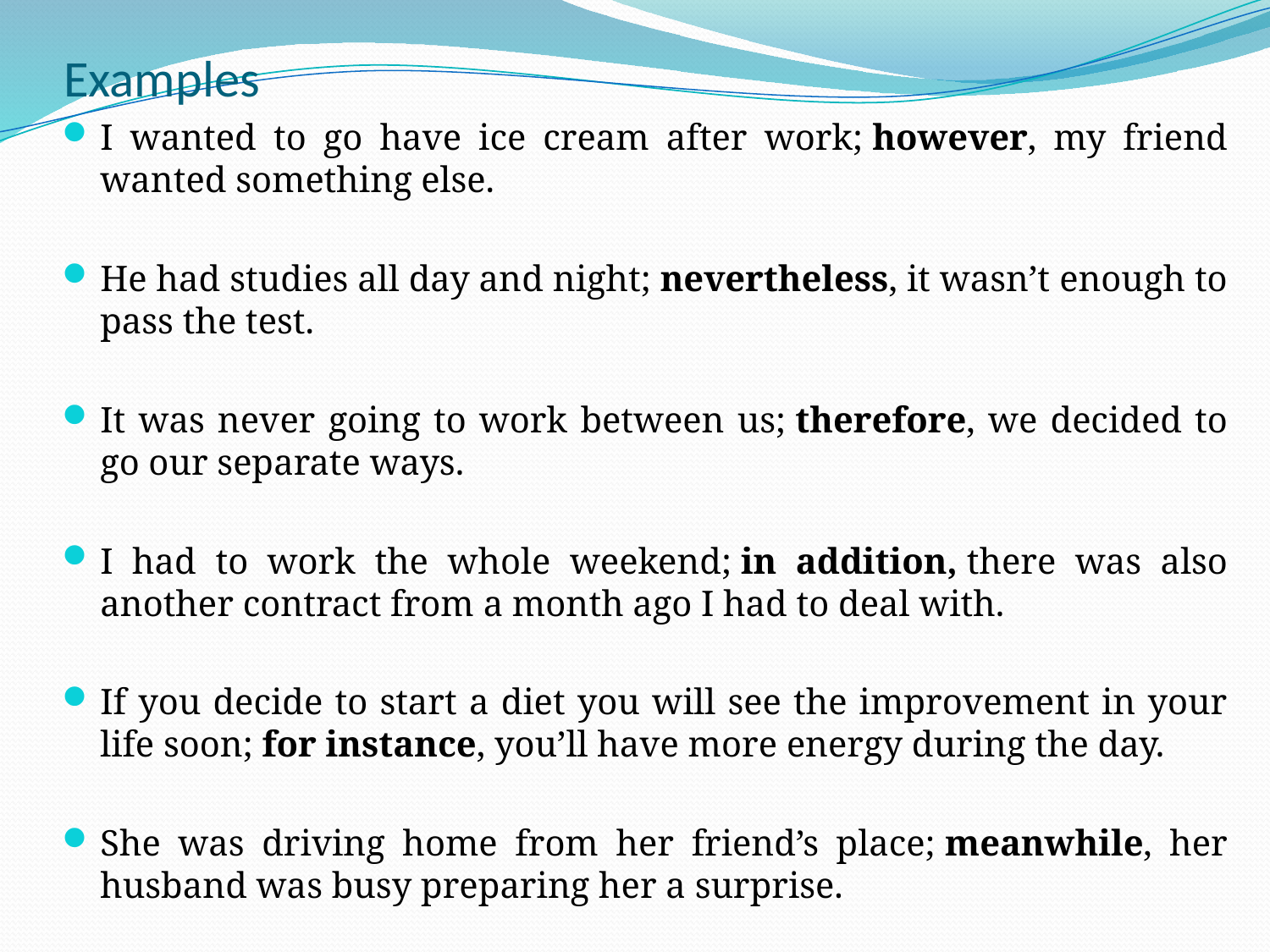

# Examples
I wanted to go have ice cream after work; however, my friend wanted something else.

He had studies all day and night; nevertheless, it wasn’t enough to pass the test.

It was never going to work between us; therefore, we decided to go our separate ways.

I had to work the whole weekend; in addition, there was also another contract from a month ago I had to deal with.

If you decide to start a diet you will see the improvement in your life soon; for instance, you’ll have more energy during the day.

She was driving home from her friend’s place; meanwhile, her husband was busy preparing her a surprise.